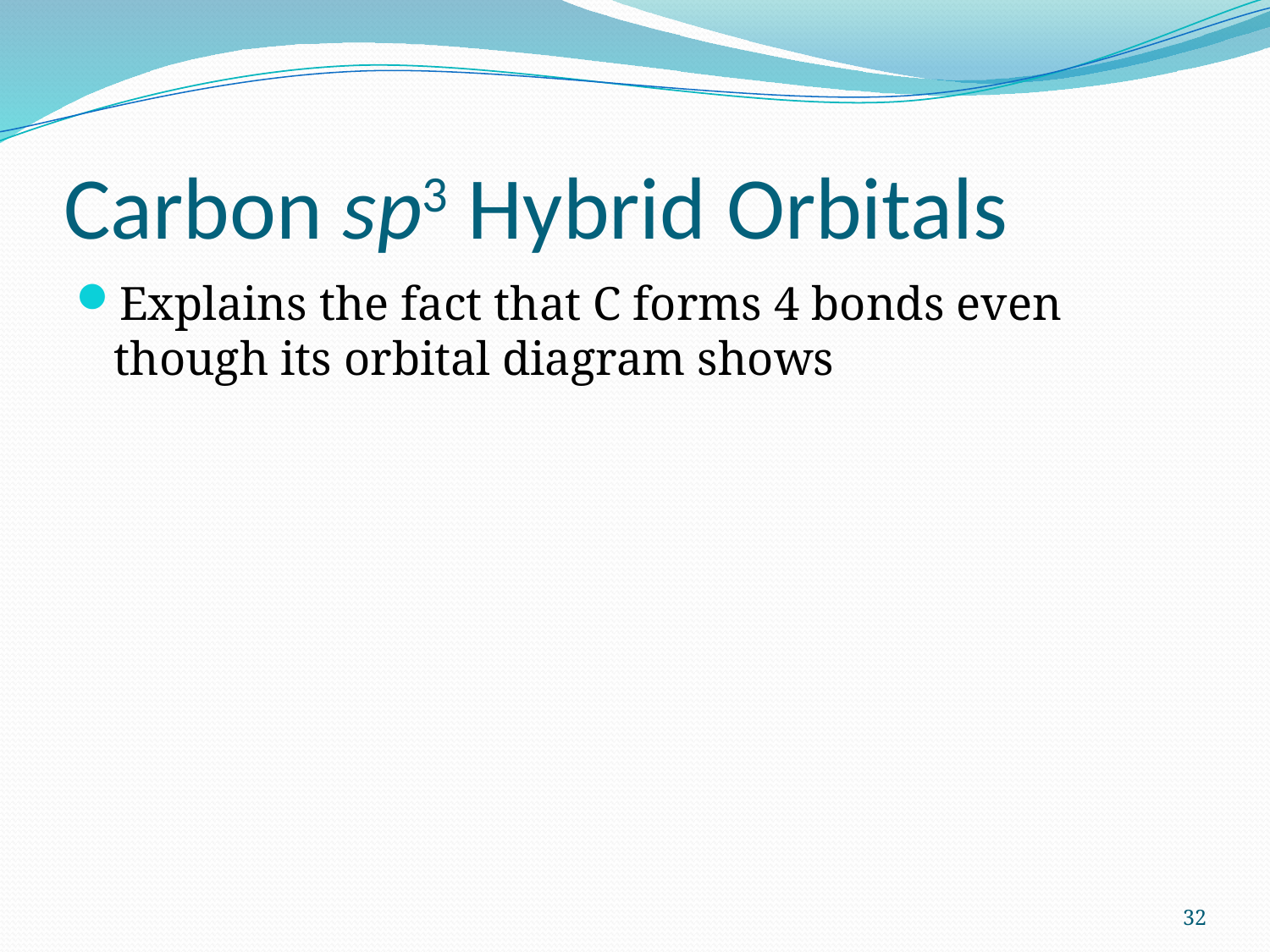

# Carbon sp3 Hybrid Orbitals
Explains the fact that C forms 4 bonds even though its orbital diagram shows

32